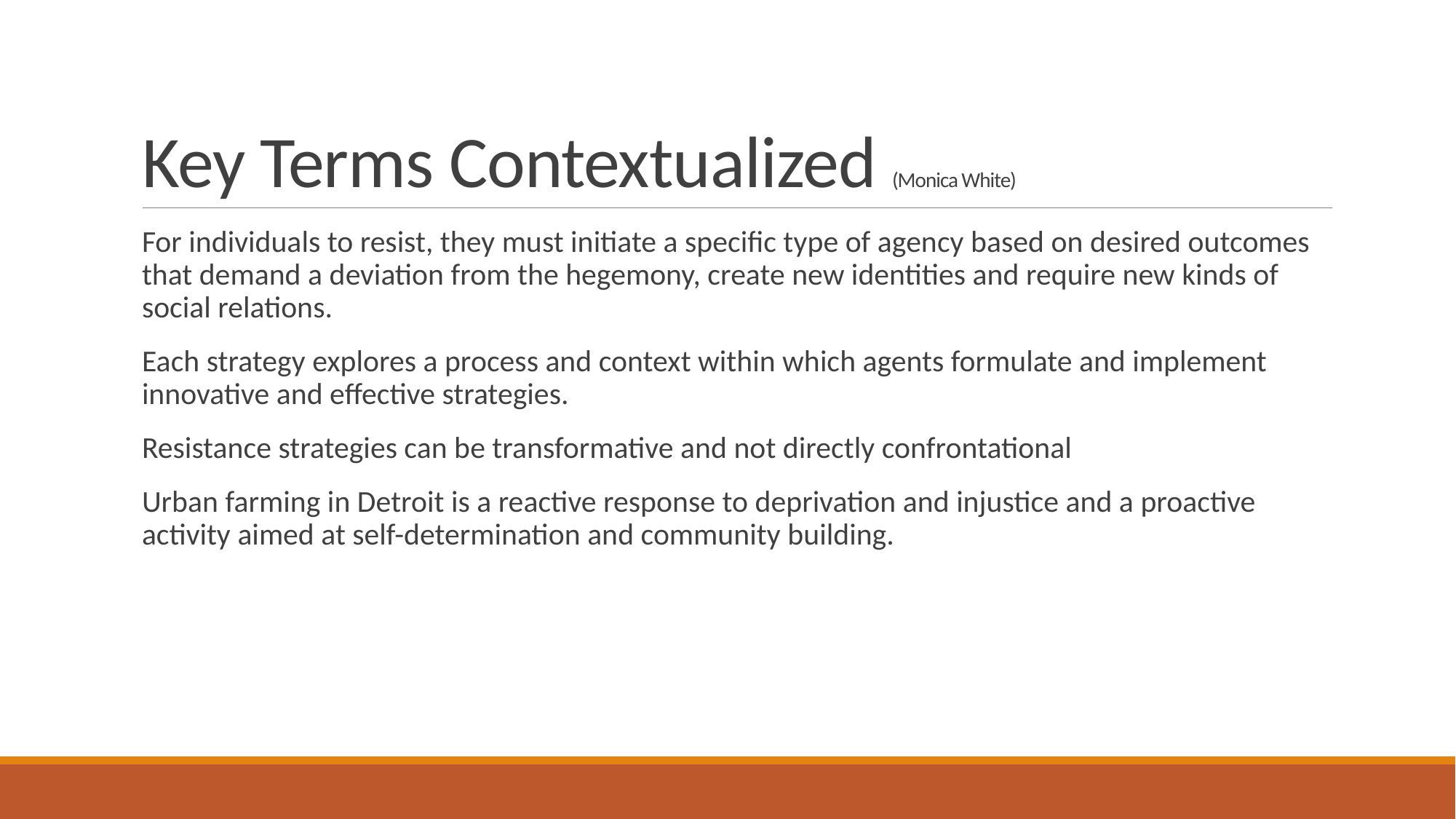

# Key Terms Contextualized (Monica White)
For individuals to resist, they must initiate a specific type of agency based on desired outcomes that demand a deviation from the hegemony, create new identities and require new kinds of social relations.
Each strategy explores a process and context within which agents formulate and implement innovative and effective strategies.
Resistance strategies can be transformative and not directly confrontational
Urban farming in Detroit is a reactive response to deprivation and injustice and a proactive activity aimed at self-determination and community building.